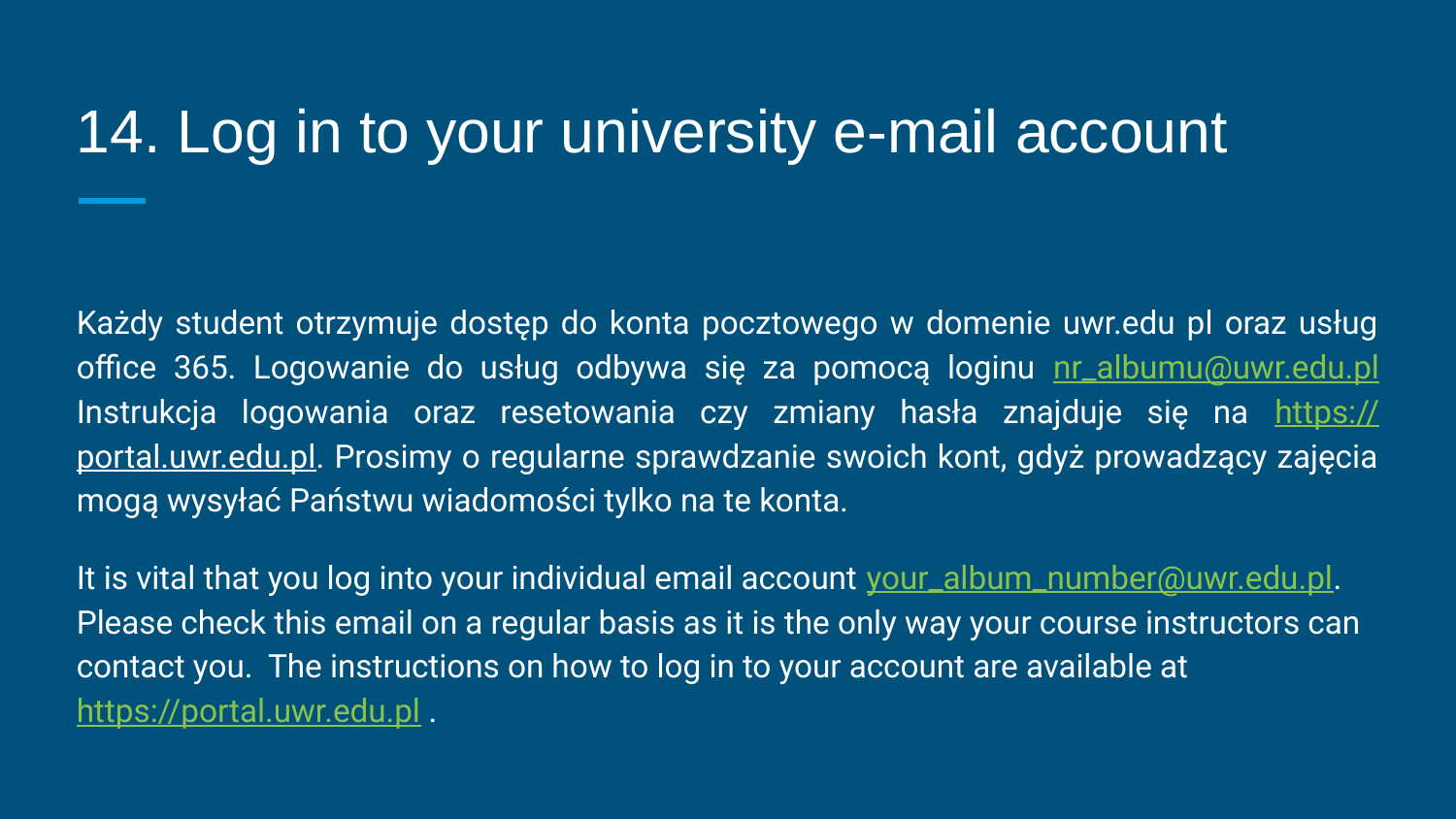

# 14. Log in to your university e-mail account
Każdy student otrzymuje dostęp do konta pocztowego w domenie uwr.edu pl oraz usług office 365. Logowanie do usług odbywa się za pomocą loginu nr_albumu@uwr.edu.pl Instrukcja logowania oraz resetowania czy zmiany hasła znajduje się na https://portal.uwr.edu.pl. Prosimy o regularne sprawdzanie swoich kont, gdyż prowadzący zajęcia mogą wysyłać Państwu wiadomości tylko na te konta.
It is vital that you log into your individual email account your_album_number@uwr.edu.pl. Please check this email on a regular basis as it is the only way your course instructors can contact you.  The instructions on how to log in to your account are available at https://portal.uwr.edu.pl .